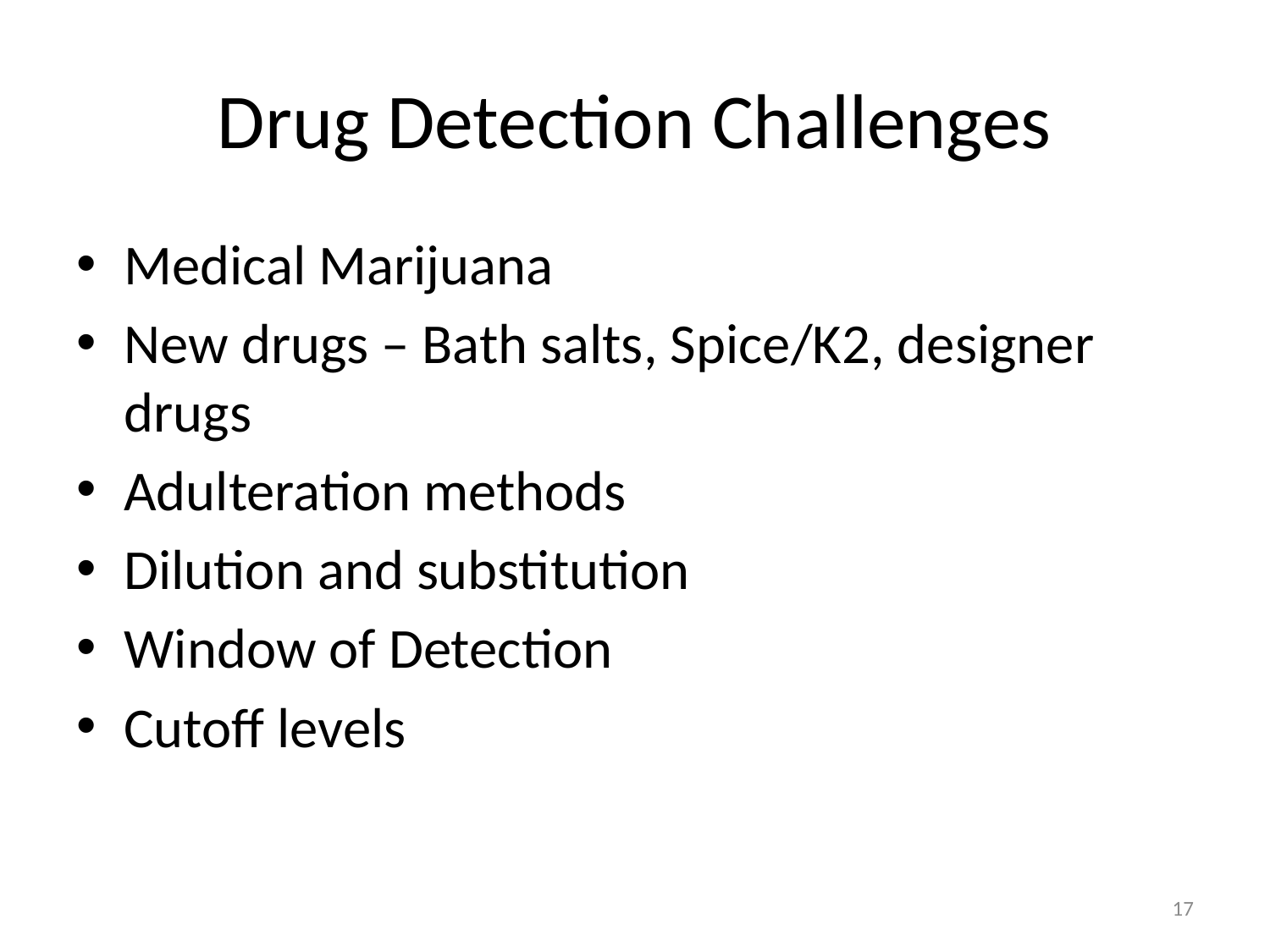

# Drug Detection Challenges
Medical Marijuana
New drugs – Bath salts, Spice/K2, designer drugs
Adulteration methods
Dilution and substitution
Window of Detection
Cutoff levels
17